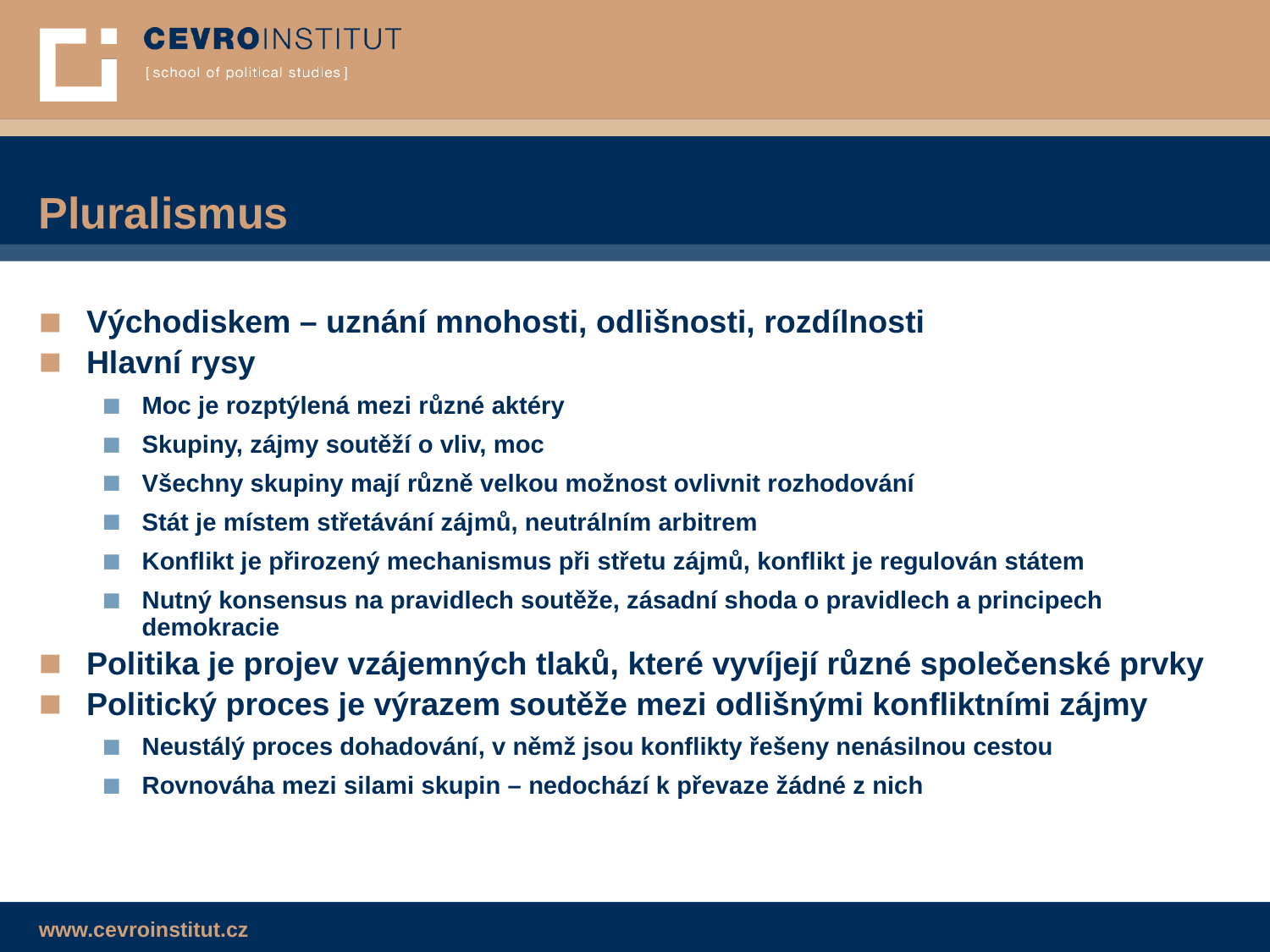

# Pluralismus
Východiskem – uznání mnohosti, odlišnosti, rozdílnosti
Hlavní rysy
Moc je rozptýlená mezi různé aktéry
Skupiny, zájmy soutěží o vliv, moc
Všechny skupiny mají různě velkou možnost ovlivnit rozhodování
Stát je místem střetávání zájmů, neutrálním arbitrem
Konflikt je přirozený mechanismus při střetu zájmů, konflikt je regulován státem
Nutný konsensus na pravidlech soutěže, zásadní shoda o pravidlech a principech demokracie
Politika je projev vzájemných tlaků, které vyvíjejí různé společenské prvky
Politický proces je výrazem soutěže mezi odlišnými konfliktními zájmy
Neustálý proces dohadování, v němž jsou konflikty řešeny nenásilnou cestou
Rovnováha mezi silami skupin – nedochází k převaze žádné z nich